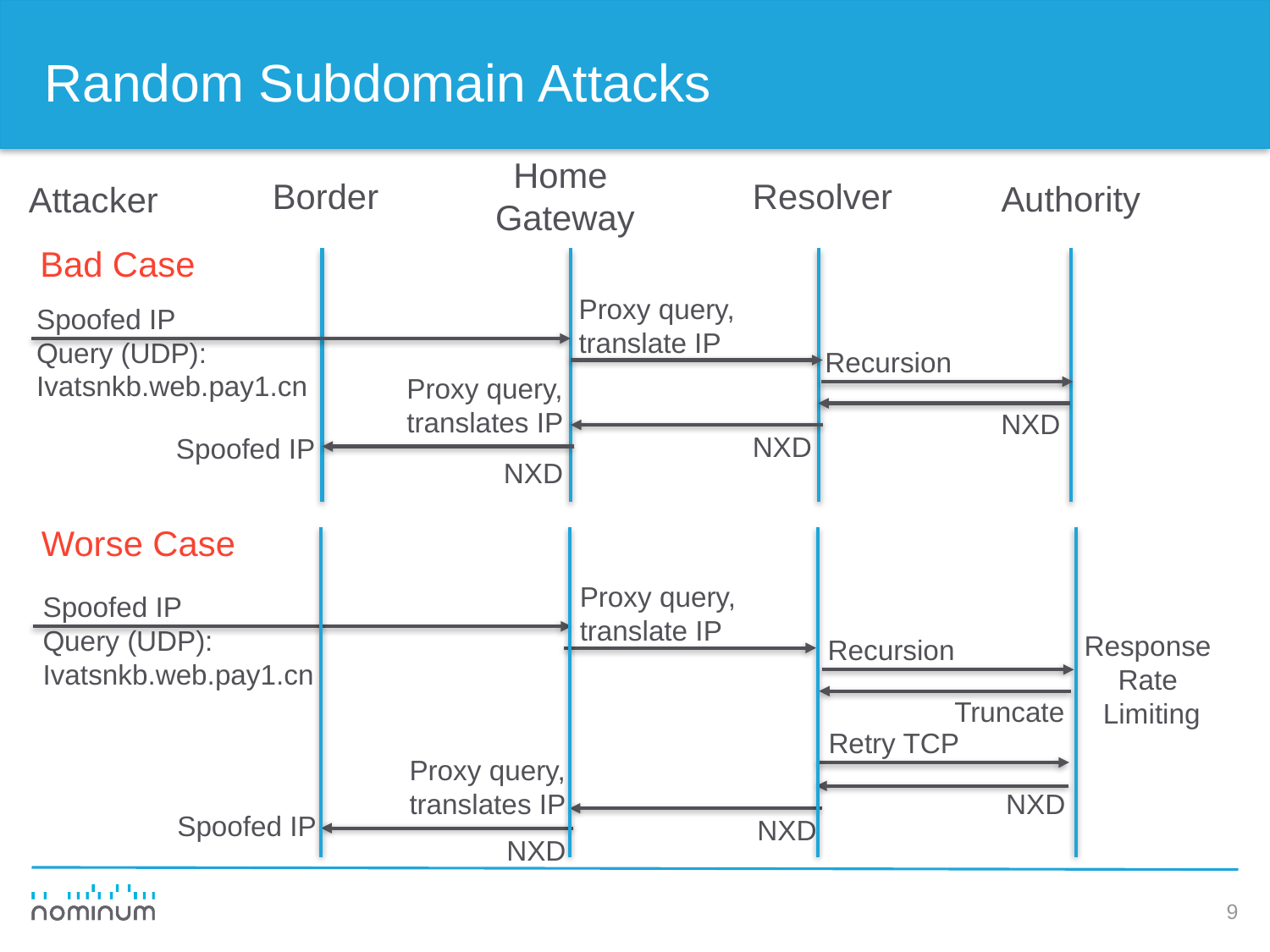

# Random Subdomain Attacks
Home
Gateway
Border
Resolver
Authority
Attacker
Bad Case
Proxy query,
translate IP
Spoofed IP
Query (UDP):
Ivatsnkb.web.pay1.cn
Recursion
Proxy query,
translates IP
NXD
Spoofed IP
NXD
NXD
Worse Case
Proxy query,
translate IP
Spoofed IP
Query (UDP):
Ivatsnkb.web.pay1.cn
Response
Rate
Limiting
Recursion
Truncate
Retry TCP
Proxy query,
translates IP
NXD
Spoofed IP
NXD
NXD
9